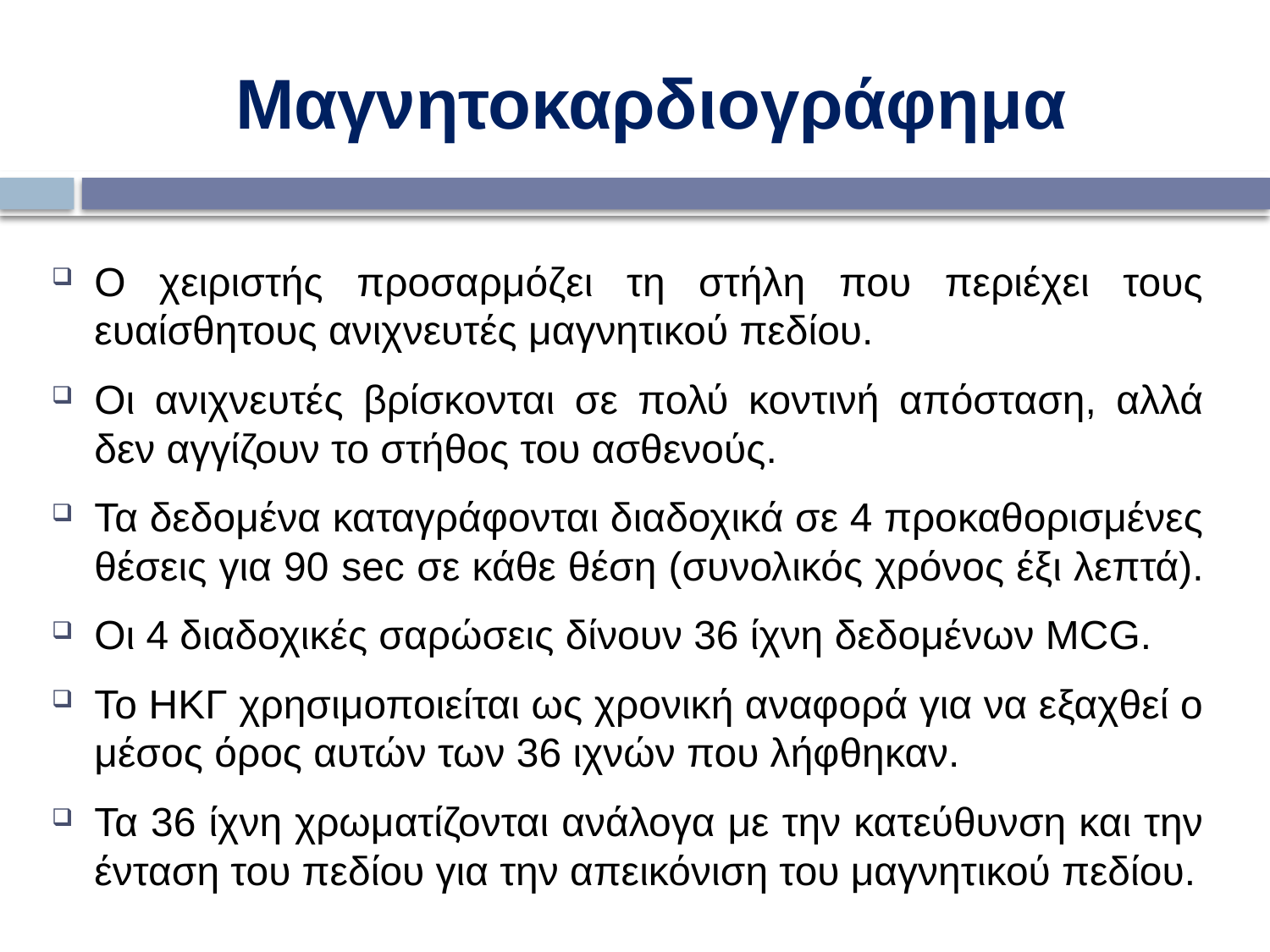

# Μαγνητοκαρδιογράφημα
Ο χειριστής προσαρμόζει τη στήλη που περιέχει τους ευαίσθητους ανιχνευτές μαγνητικού πεδίου.
Οι ανιχνευτές βρίσκονται σε πολύ κοντινή απόσταση, αλλά δεν αγγίζουν το στήθος του ασθενούς.
Τα δεδομένα καταγράφονται διαδοχικά σε 4 προκαθορισμένες θέσεις για 90 sec σε κάθε θέση (συνολικός χρόνος έξι λεπτά).
Οι 4 διαδοχικές σαρώσεις δίνουν 36 ίχνη δεδομένων MCG.
Το ΗΚΓ χρησιμοποιείται ως χρονική αναφορά για να εξαχθεί ο μέσος όρος αυτών των 36 ιχνών που λήφθηκαν.
Τα 36 ίχνη χρωματίζονται ανάλογα με την κατεύθυνση και την ένταση του πεδίου για την απεικόνιση του μαγνητικού πεδίου.